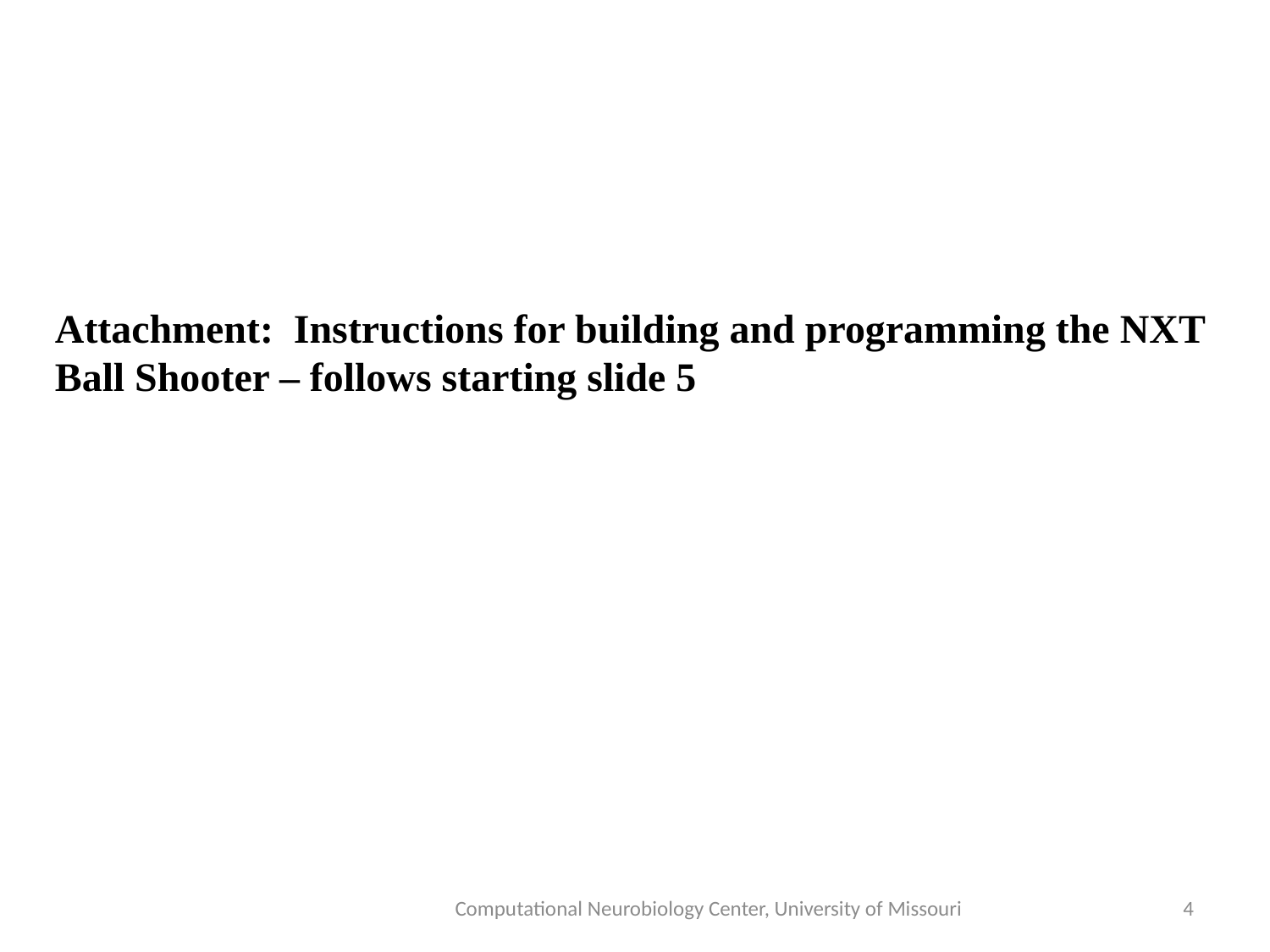

Attachment:  Instructions for building and programming the NXT Ball Shooter – follows starting slide 5

Computational Neurobiology Center, University of Missouri
4